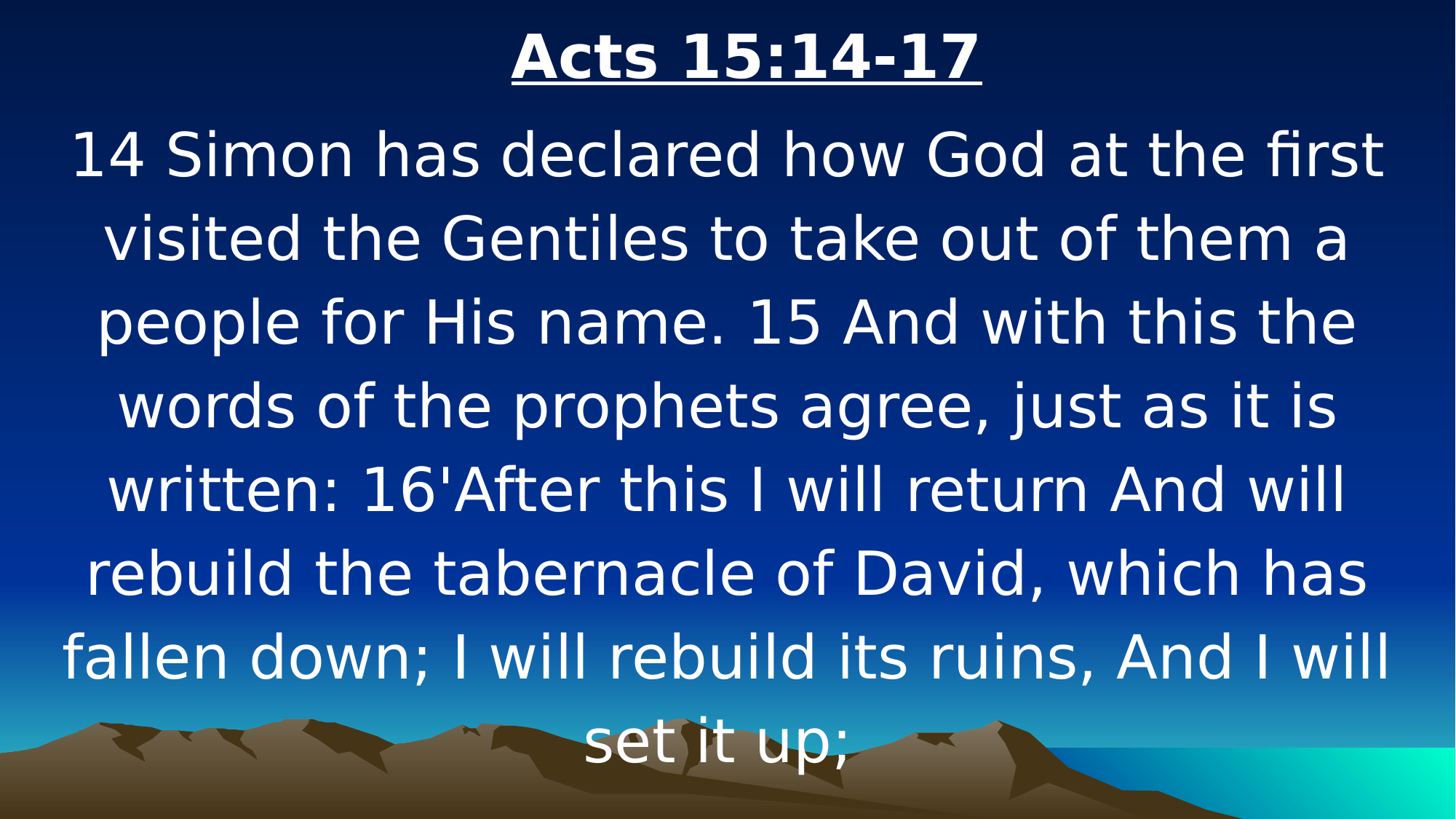

Acts 15:14-17
14 Simon has declared how God at the first visited the Gentiles to take out of them a people for His name. 15 And with this the words of the prophets agree, just as it is written: 16'After this I will return And will rebuild the tabernacle of David, which has fallen down; I will rebuild its ruins, And I will set it up;